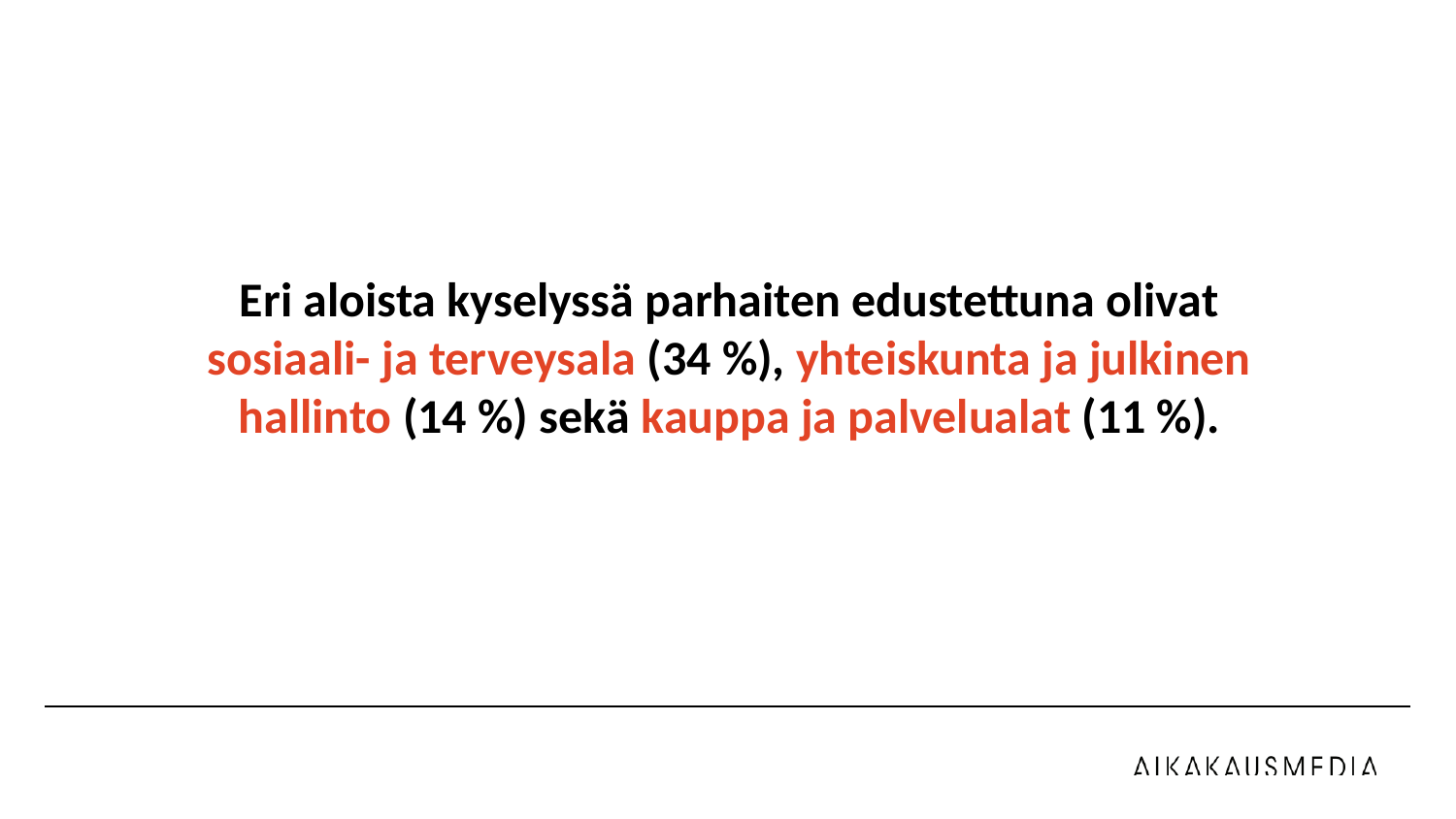

Eri aloista kyselyssä parhaiten edustettuna olivat sosiaali- ja terveysala (34 %), yhteiskunta ja julkinen hallinto (14 %) sekä kauppa ja palvelualat (11 %).